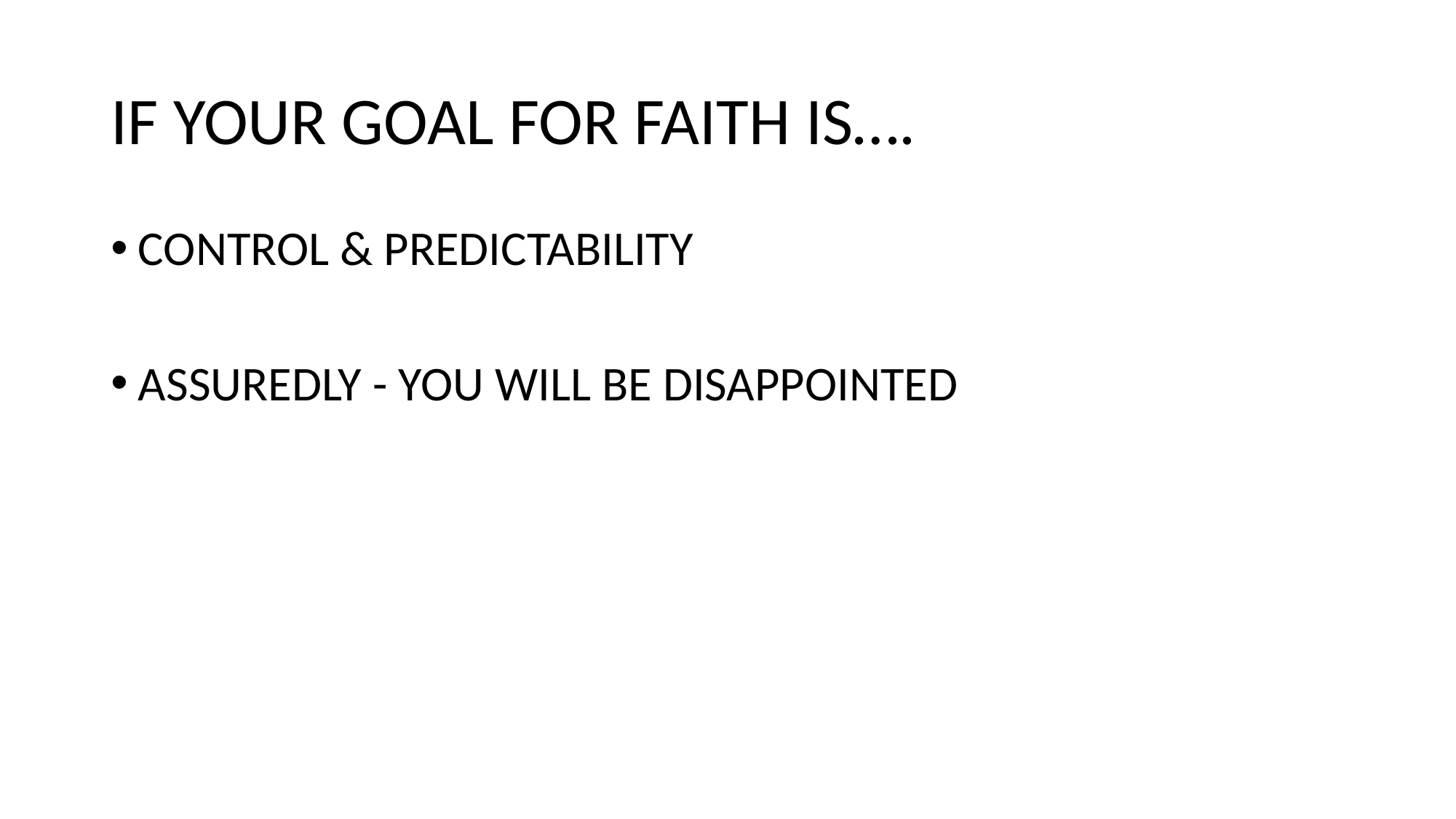

# IF YOUR GOAL FOR FAITH IS….
CONTROL & PREDICTABILITY

ASSUREDLY - YOU WILL BE DISAPPOINTED